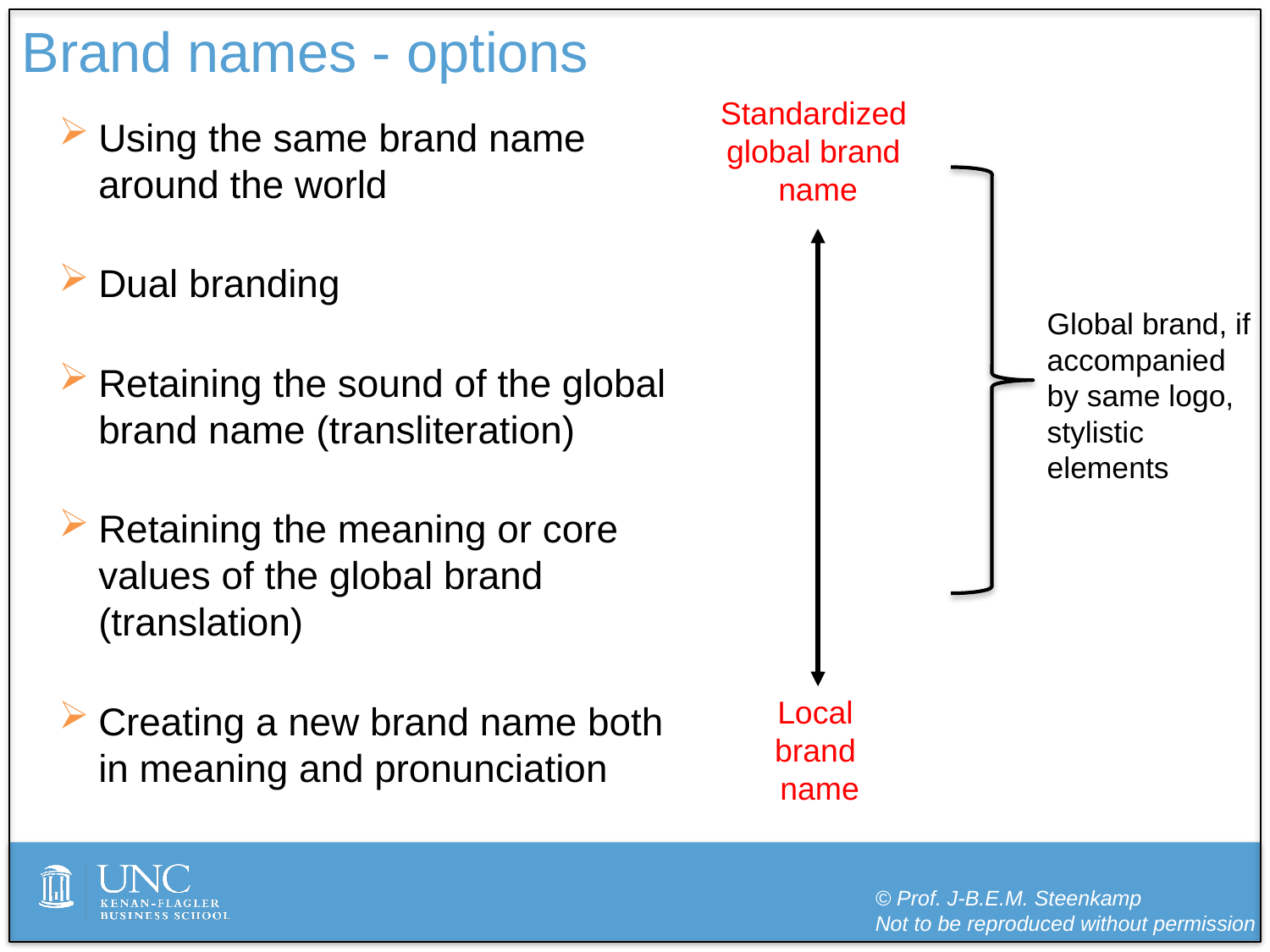

# Brand names - options
Standardized  global brand
name
Using the same brand name around the world
Dual branding
Retaining the sound of the global brand name (transliteration)
Retaining the meaning or core values of the global brand (translation)
Creating a new brand name both in meaning and pronunciation

Global brand, if accompanied by same logo, stylistic elements
Local
brand
name